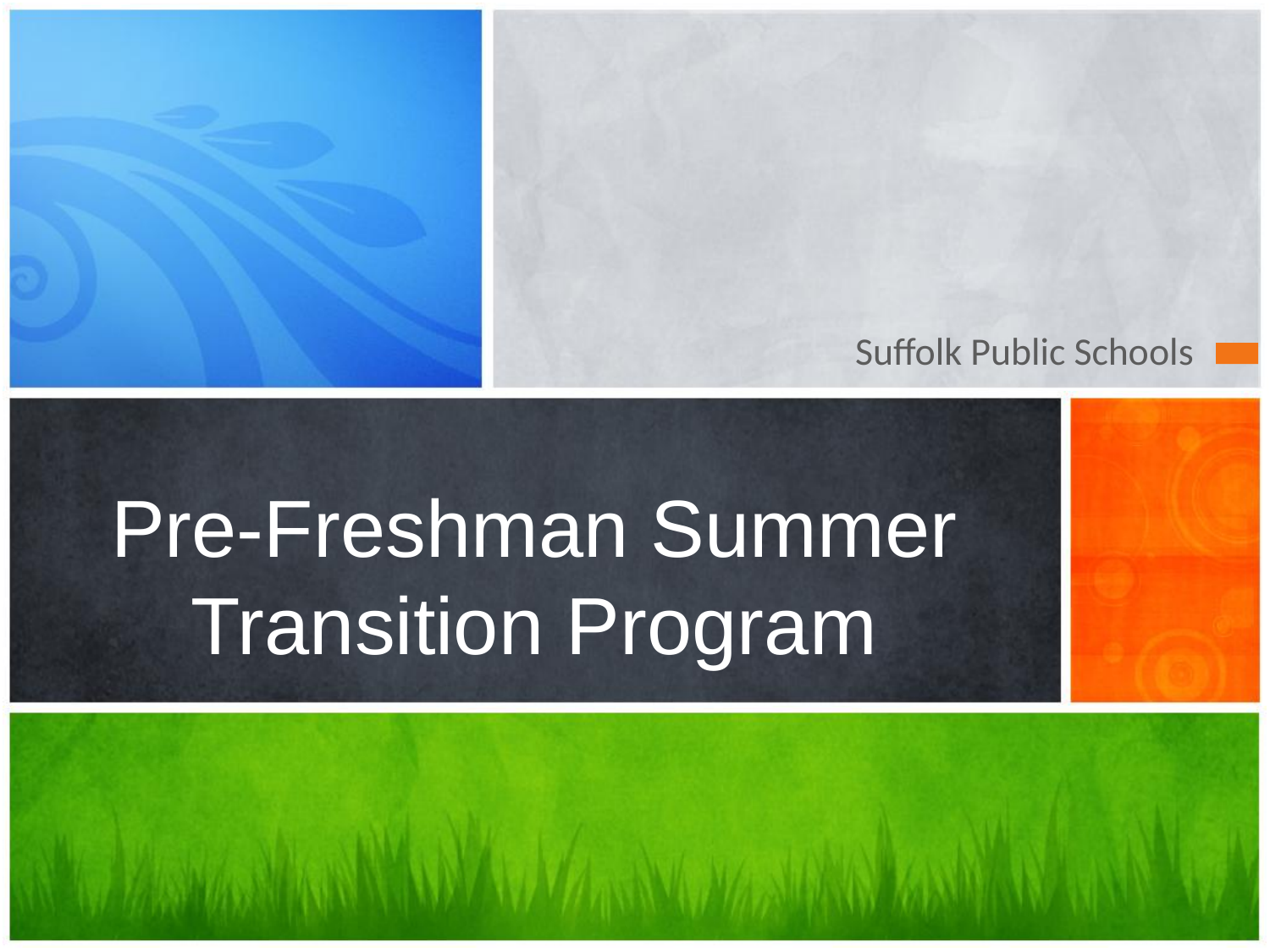

Suffolk Public Schools
# Pre-Freshman Summer Transition Program